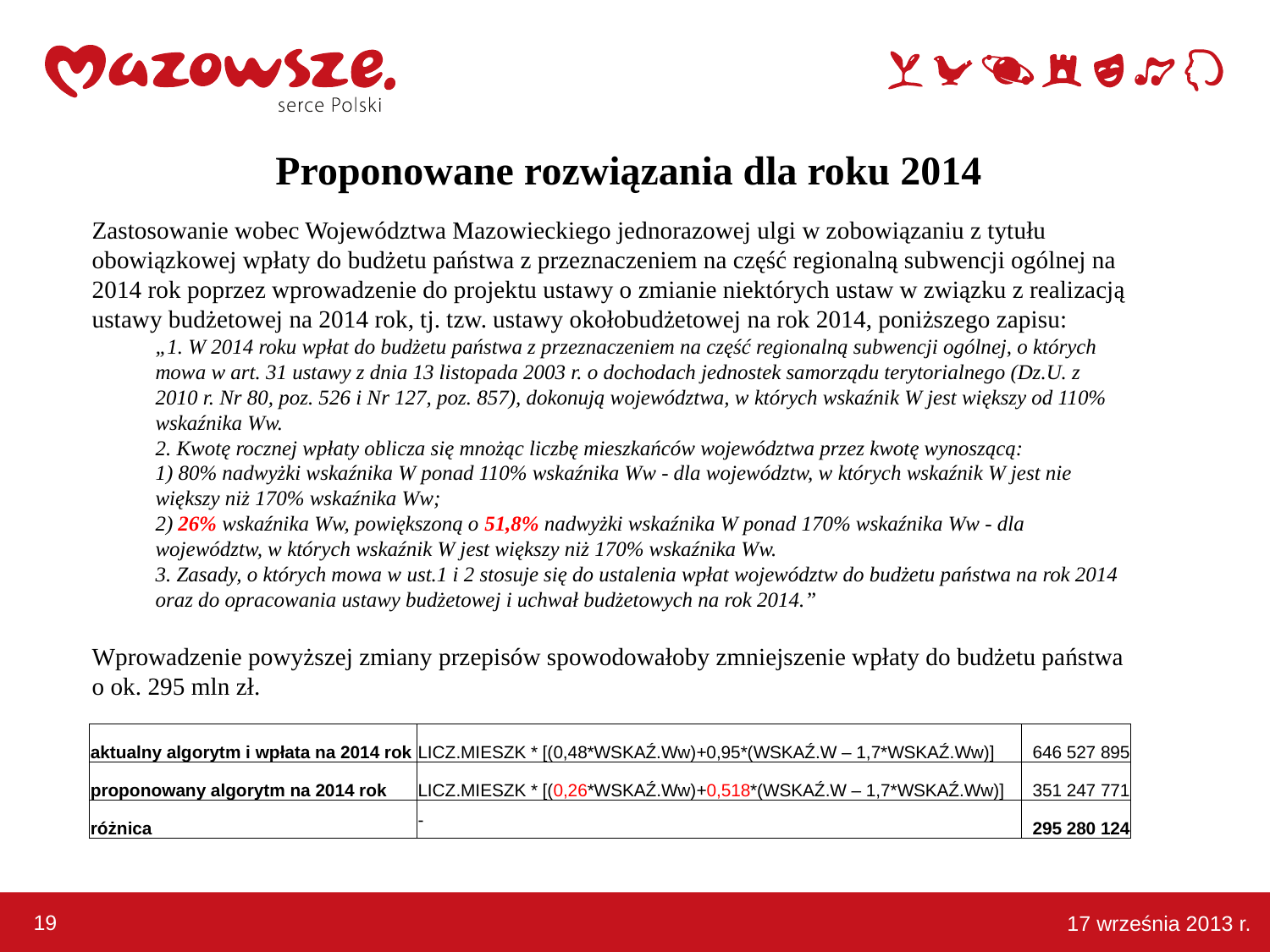

Proponowane rozwiązania dla roku 2014
Zastosowanie wobec Województwa Mazowieckiego jednorazowej ulgi w zobowiązaniu z tytułu obowiązkowej wpłaty do budżetu państwa z przeznaczeniem na część regionalną subwencji ogólnej na 2014 rok poprzez wprowadzenie do projektu ustawy o zmianie niektórych ustaw w związku z realizacją ustawy budżetowej na 2014 rok, tj. tzw. ustawy okołobudżetowej na rok 2014, poniższego zapisu:
„1. W 2014 roku wpłat do budżetu państwa z przeznaczeniem na część regionalną subwencji ogólnej, o których mowa w art. 31 ustawy z dnia 13 listopada 2003 r. o dochodach jednostek samorządu terytorialnego (Dz.U. z 2010 r. Nr 80, poz. 526 i Nr 127, poz. 857), dokonują województwa, w których wskaźnik W jest większy od 110% wskaźnika Ww.
2. Kwotę rocznej wpłaty oblicza się mnożąc liczbę mieszkańców województwa przez kwotę wynoszącą:
1) 80% nadwyżki wskaźnika W ponad 110% wskaźnika Ww - dla województw, w których wskaźnik W jest nie większy niż 170% wskaźnika Ww;
2) 26% wskaźnika Ww, powiększoną o 51,8% nadwyżki wskaźnika W ponad 170% wskaźnika Ww - dla województw, w których wskaźnik W jest większy niż 170% wskaźnika Ww.
3. Zasady, o których mowa w ust.1 i 2 stosuje się do ustalenia wpłat województw do budżetu państwa na rok 2014 oraz do opracowania ustawy budżetowej i uchwał budżetowych na rok 2014.”

Wprowadzenie powyższej zmiany przepisów spowodowałoby zmniejszenie wpłaty do budżetu państwa o ok. 295 mln zł.
| aktualny algorytm i wpłata na 2014 rok | LICZ.MIESZK \* [(0,48\*WSKAŹ.Ww)+0,95\*(WSKAŹ.W – 1,7\*WSKAŹ.Ww)] | 646 527 895 |
| --- | --- | --- |
| proponowany algorytm na 2014 rok | LICZ.MIESZK \* [(0,26\*WSKAŹ.Ww)+0,518\*(WSKAŹ.W – 1,7\*WSKAŹ.Ww)] | 351 247 771 |
| różnica | - | 295 280 124 |

19
17 września 2013 r.